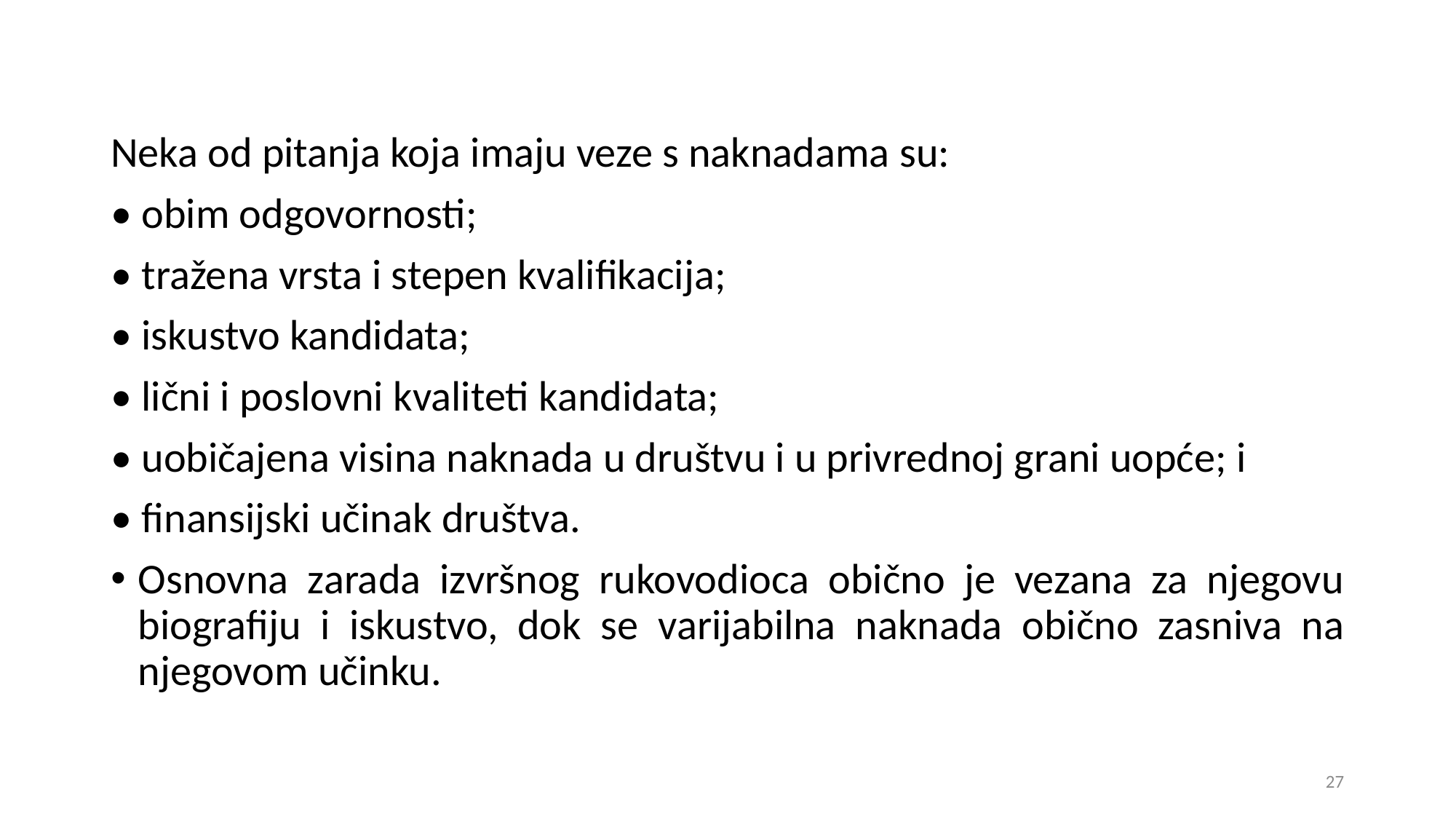

Neka od pitanja koja imaju veze s naknadama su:
• obim odgovornosti;
• tražena vrsta i stepen kvalifikacija;
• iskustvo kandidata;
• lični i poslovni kvaliteti kandidata;
• uobičajena visina naknada u društvu i u privrednoj grani uopće; i
• finansijski učinak društva.
Osnovna zarada izvršnog rukovodioca obično je vezana za njegovu biografiju i iskustvo, dok se varijabilna naknada obično zasniva na njegovom učinku.
27